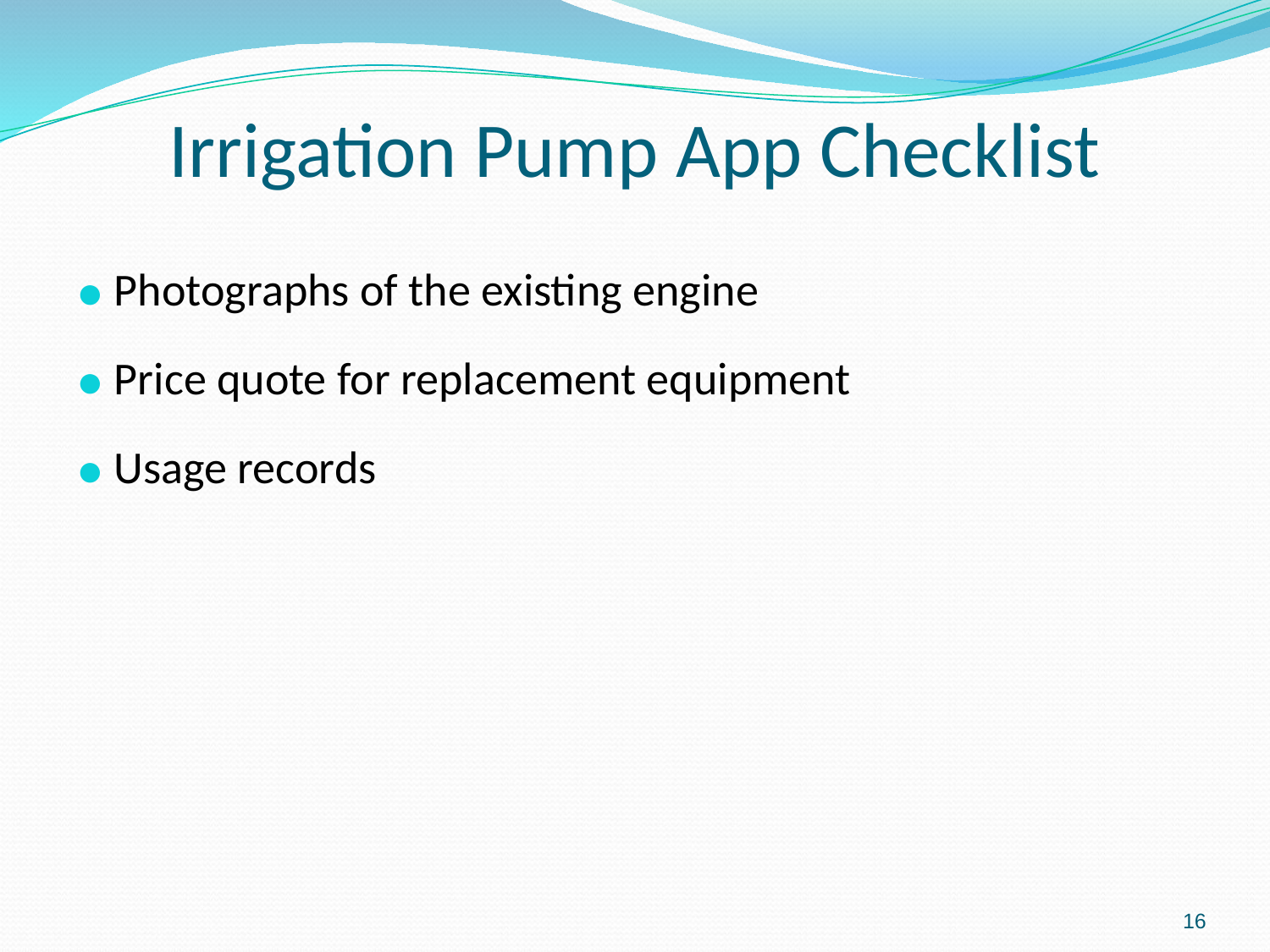

# Irrigation Pump App Checklist
Photographs of the existing engine

Price quote for replacement equipment

Usage records

16